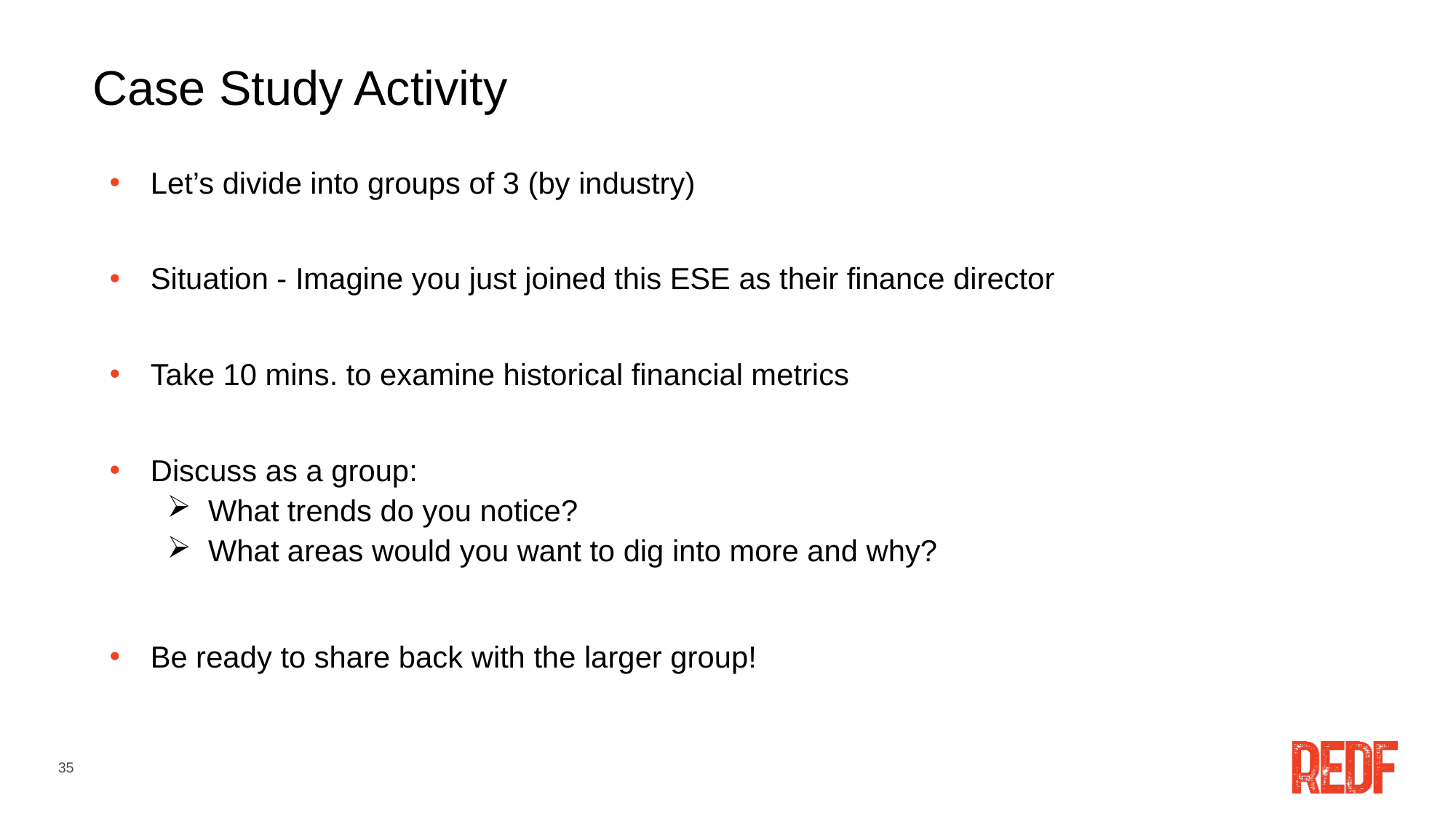

# Case Study Activity
Let’s divide into groups of 3 (by industry)

Situation - Imagine you just joined this ESE as their finance director

Take 10 mins. to examine historical financial metrics

Discuss as a group:
What trends do you notice?
What areas would you want to dig into more and why?

Be ready to share back with the larger group!